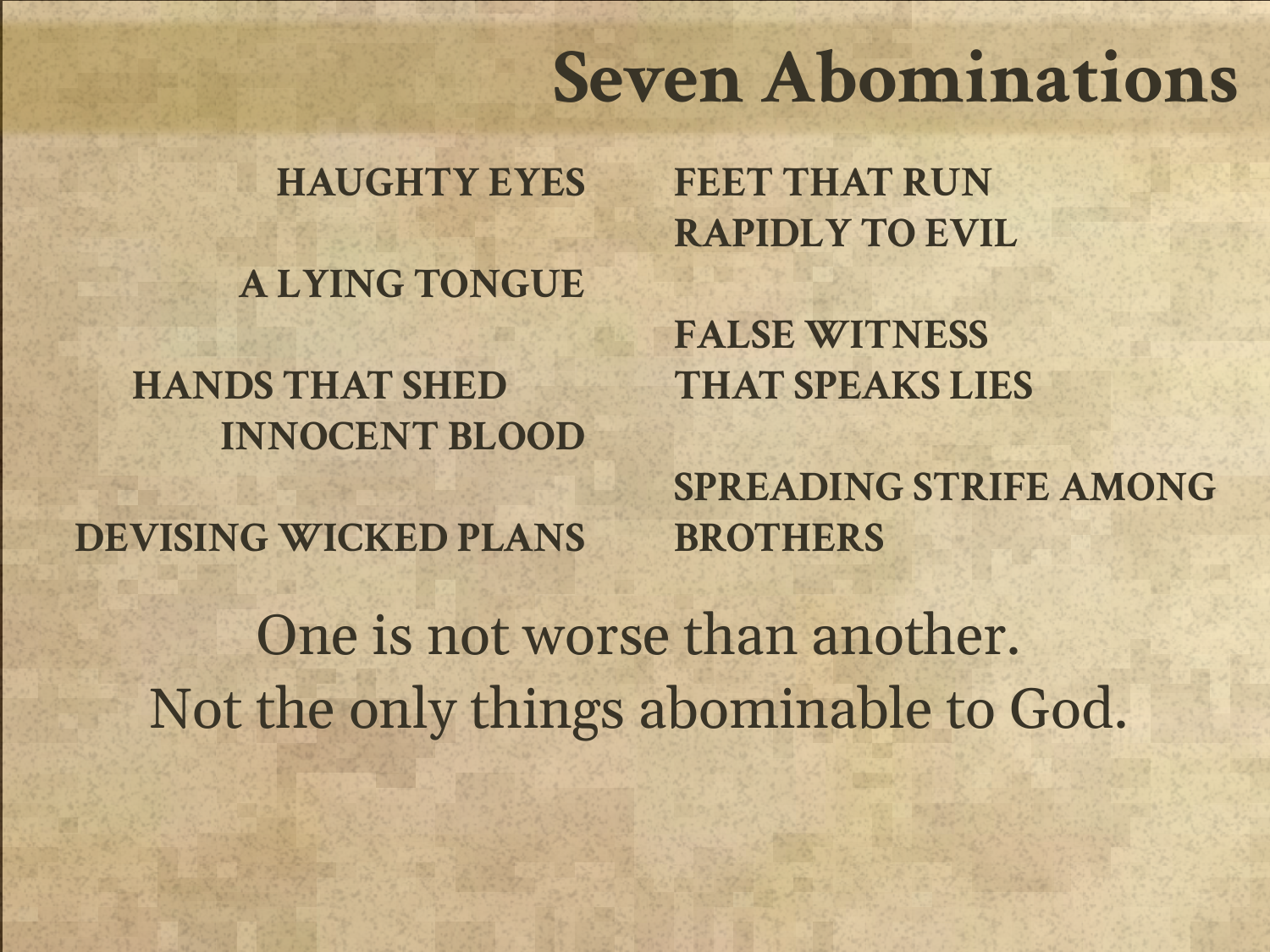

Seven Abominations
HAUGHTY EYES

A LYING TONGUE

HANDS THAT SHED          INNOCENT BLOOD

DEVISING WICKED PLANS
FEET THAT RUN
RAPIDLY TO EVIL

FALSE WITNESS                        THAT SPEAKS LIES

SPREADING STRIFE AMONG BROTHERS

One is not worse than another.
Not the only things abominable to God.